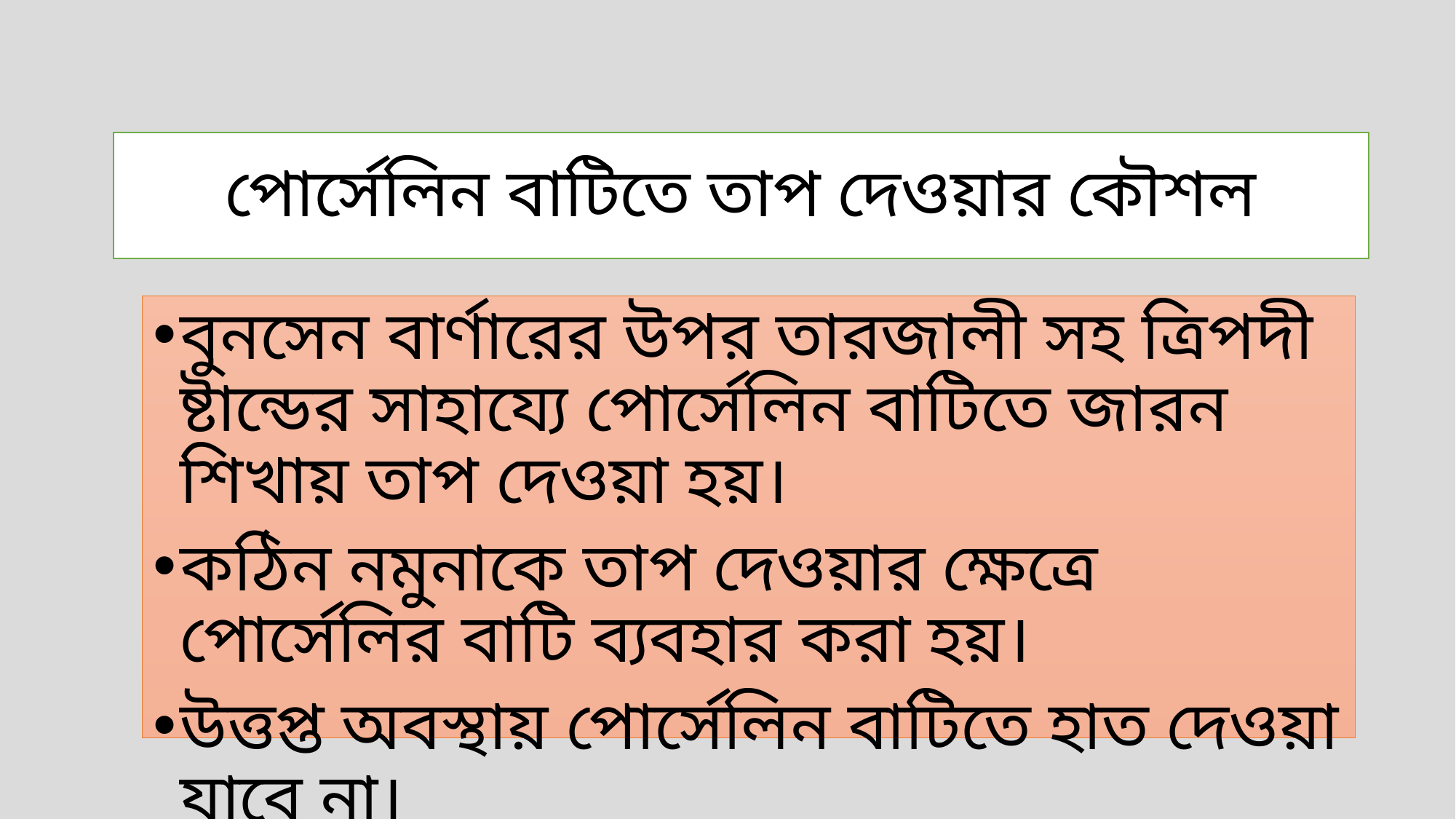

# পোর্সেলিন বাটিতে তাপ দেওয়ার কৌশল
বুনসেন বার্ণারের উপর তারজালী সহ ত্রিপদী ষ্টান্ডের সাহায্যে পোর্সেলিন বাটিতে জারন শিখায় তাপ দেওয়া হয়।
কঠিন নমুনাকে তাপ দেওয়ার ক্ষেত্রে পোর্সেলির বাটি ব্যবহার করা হয়।
উত্তপ্ত অবস্থায় পোর্সেলিন বাটিতে হাত দেওয়া যাবে না।